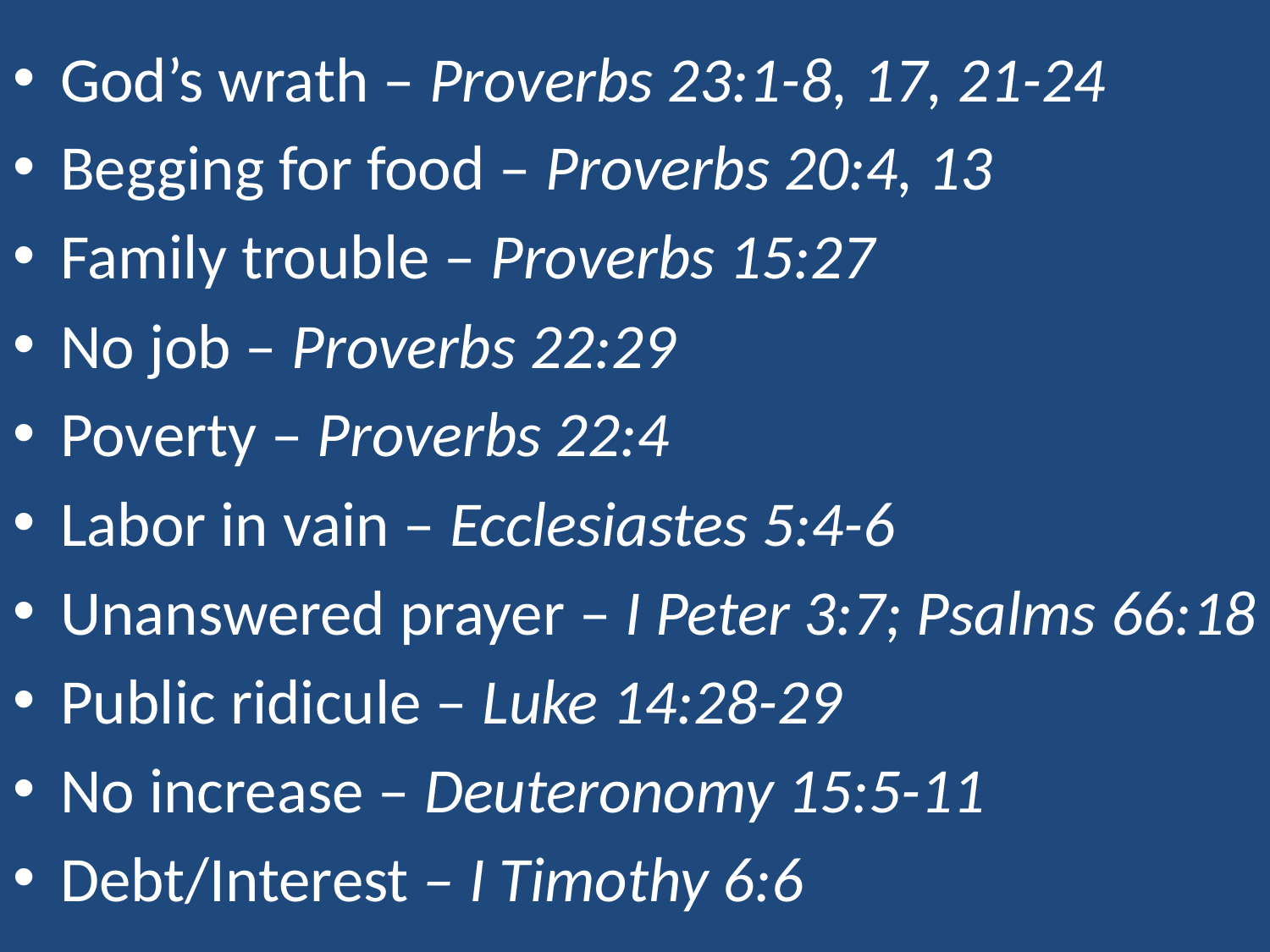

God’s wrath – Proverbs 23:1-8, 17, 21-24
Begging for food – Proverbs 20:4, 13
Family trouble – Proverbs 15:27
No job – Proverbs 22:29
Poverty – Proverbs 22:4
Labor in vain – Ecclesiastes 5:4-6
Unanswered prayer – I Peter 3:7; Psalms 66:18
Public ridicule – Luke 14:28-29
No increase – Deuteronomy 15:5-11
Debt/Interest – I Timothy 6:6